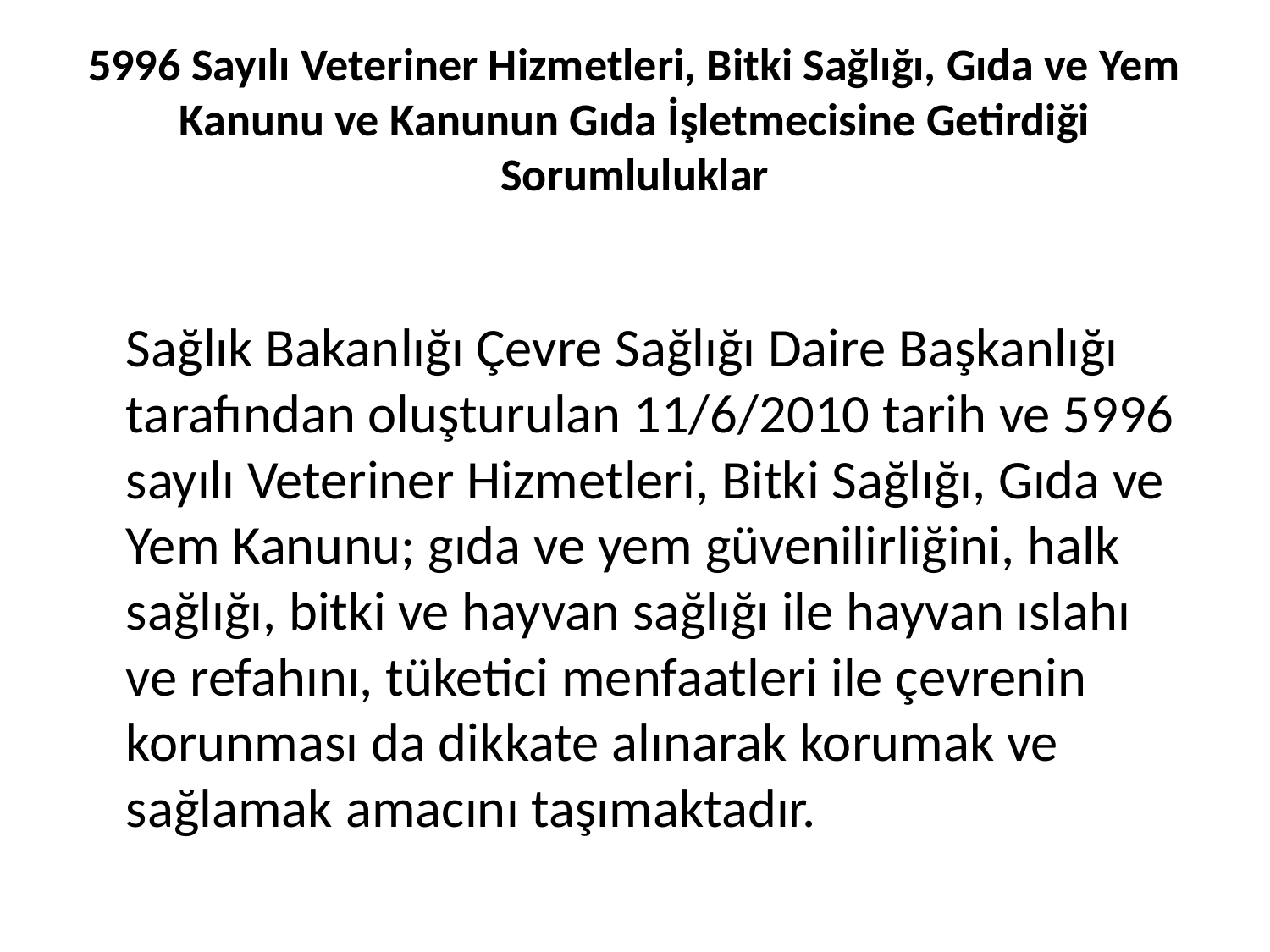

# 5996 Sayılı Veteriner Hizmetleri, Bitki Sağlığı, Gıda ve Yem Kanunu ve Kanunun Gıda İşletmecisine Getirdiği Sorumluluklar
    Sağlık Bakanlığı Çevre Sağlığı Daire Başkanlığı tarafından oluşturulan 11/6/2010 tarih ve 5996 sayılı Veteriner Hizmetleri, Bitki Sağlığı, Gıda ve Yem Kanunu; gıda ve yem güvenilirliğini, halk sağlığı, bitki ve hayvan sağlığı ile hayvan ıslahı ve refahını, tüketici menfaatleri ile çevrenin korunması da dikkate alınarak korumak ve sağlamak amacını taşımaktadır.